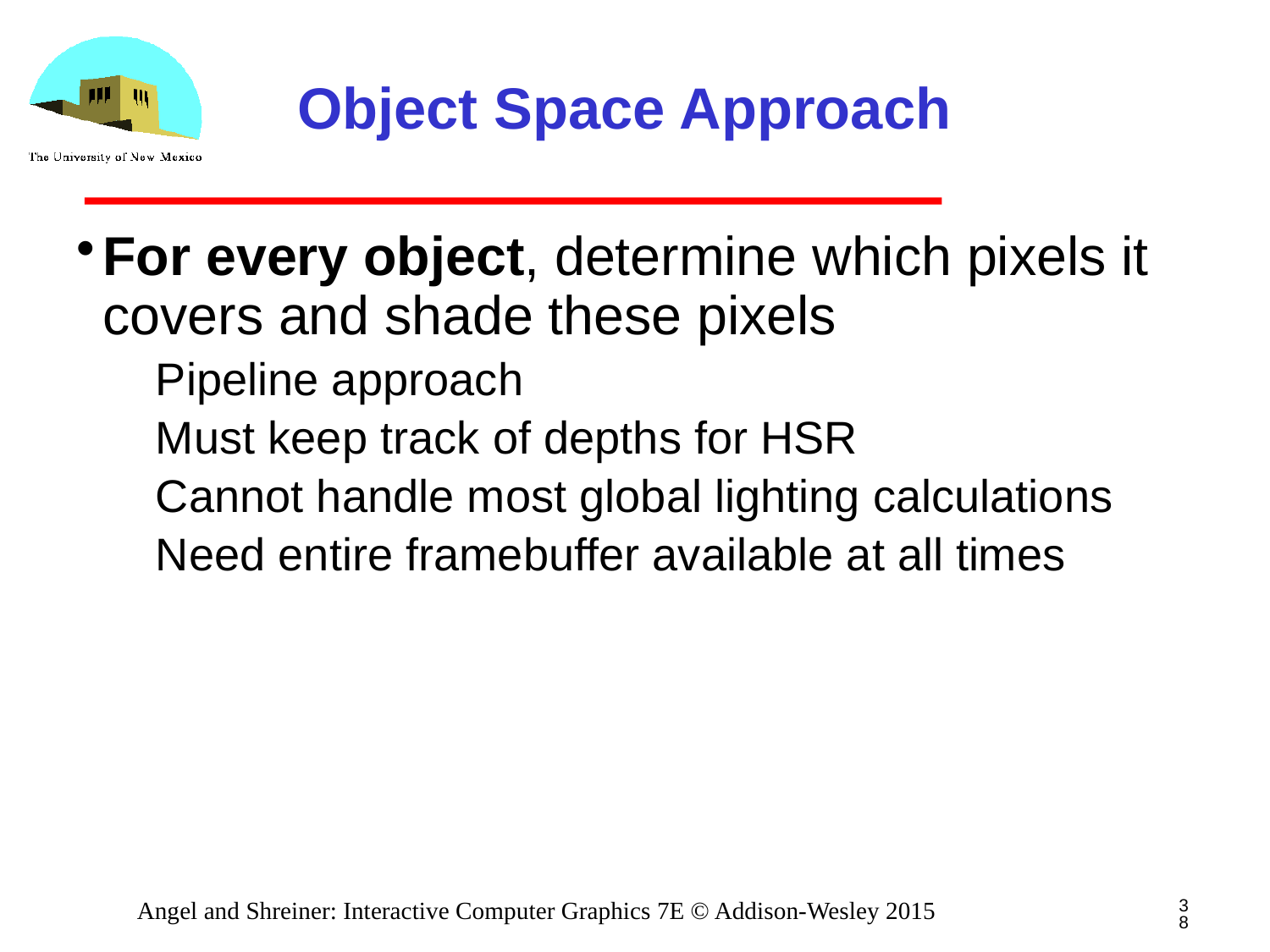

# Object Space Approach
For every object, determine which pixels it covers and shade these pixels
Pipeline approach
Must keep track of depths for HSR
Cannot handle most global lighting calculations
Need entire framebuffer available at all times
38
Angel and Shreiner: Interactive Computer Graphics 7E © Addison-Wesley 2015